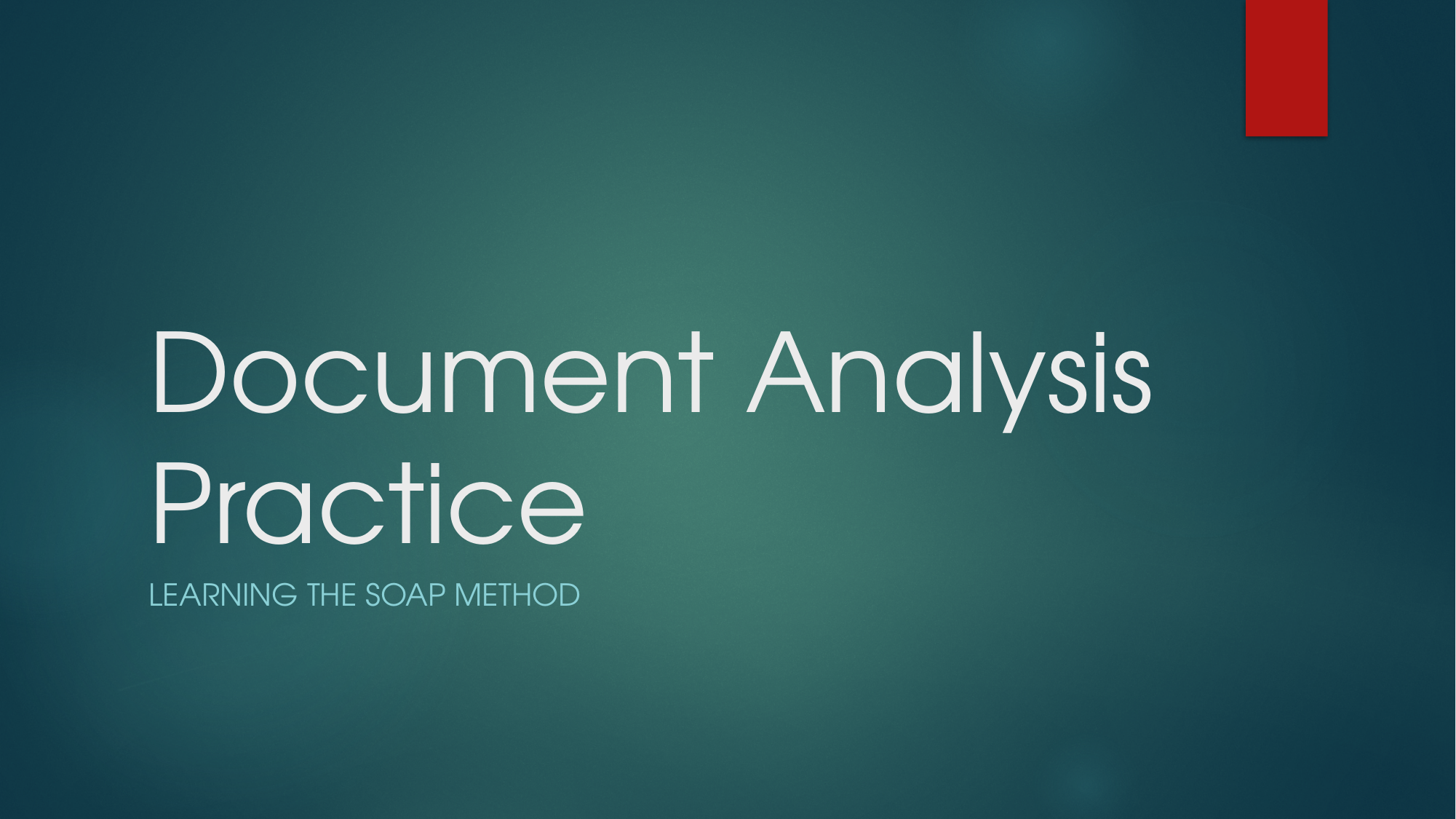

# Document Analysis Practice
Learning the soap method